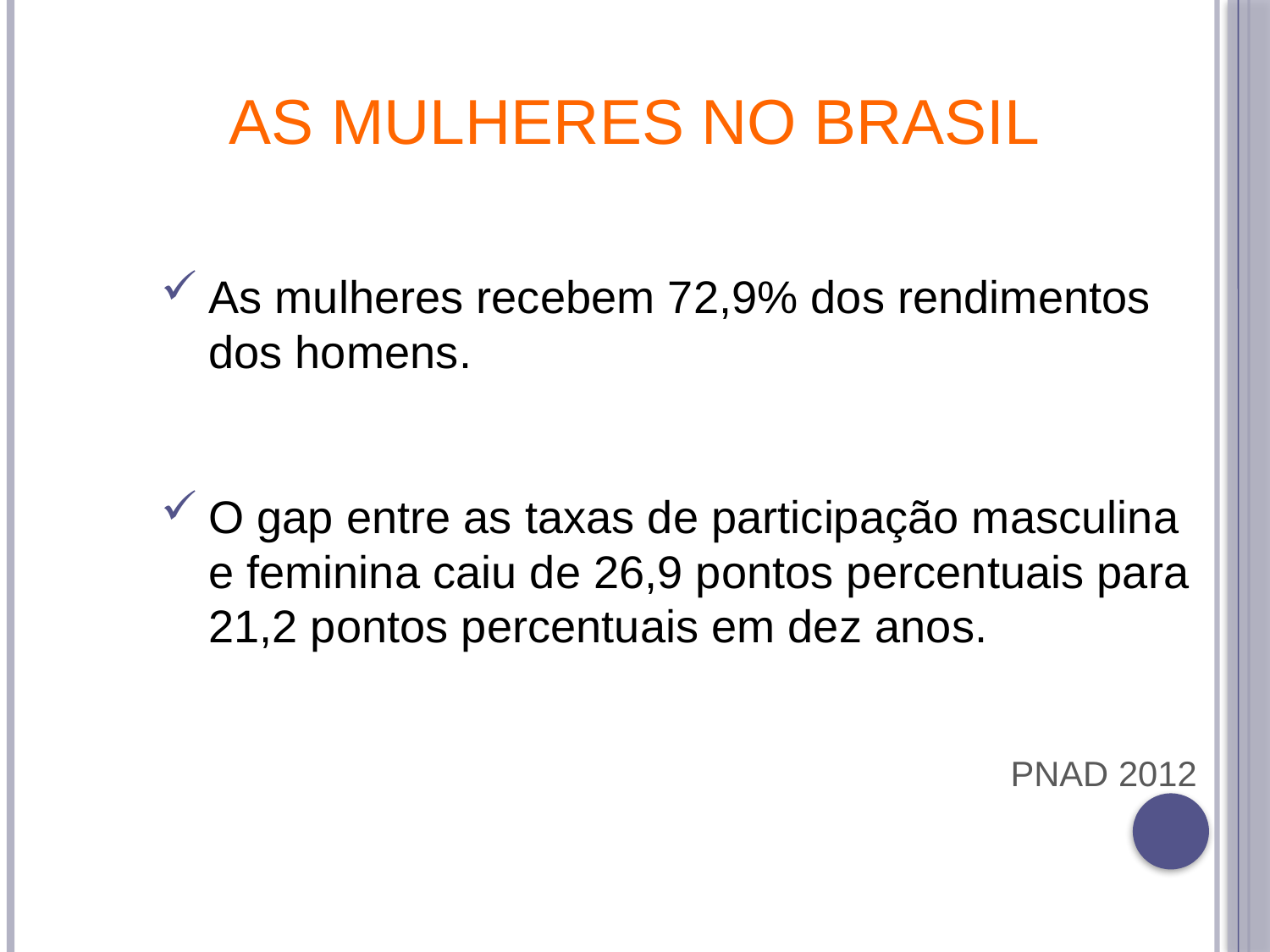

As mulheres no Brasil

As mulheres recebem 72,9% dos rendimentos dos homens.

O gap entre as taxas de participação masculina e feminina caiu de 26,9 pontos percentuais para 21,2 pontos percentuais em dez anos.

														PNAD 2012